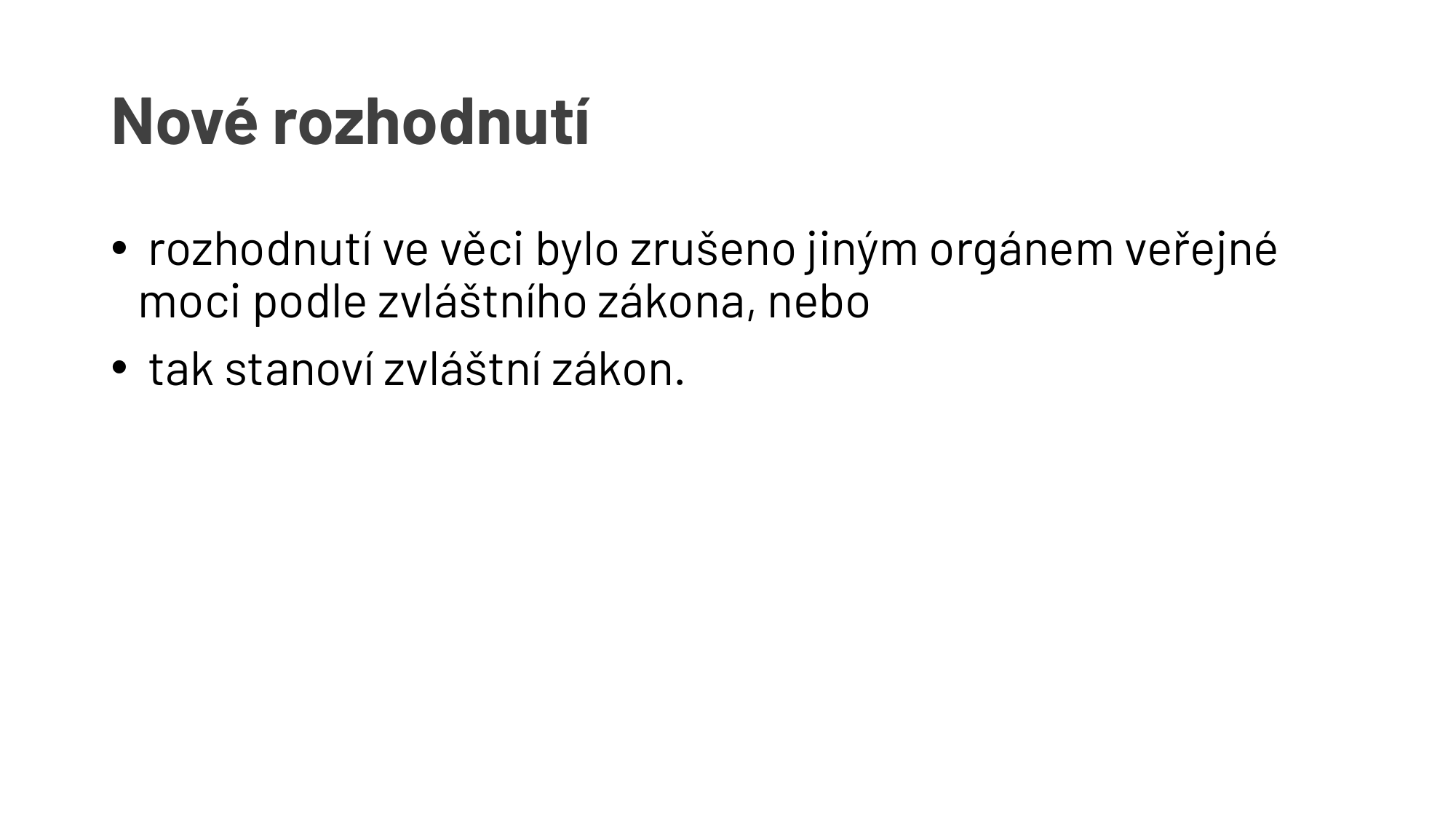

# Nové rozhodnutí
 rozhodnutí ve věci bylo zrušeno jiným orgánem veřejné moci podle zvláštního zákona, nebo
 tak stanoví zvláštní zákon.